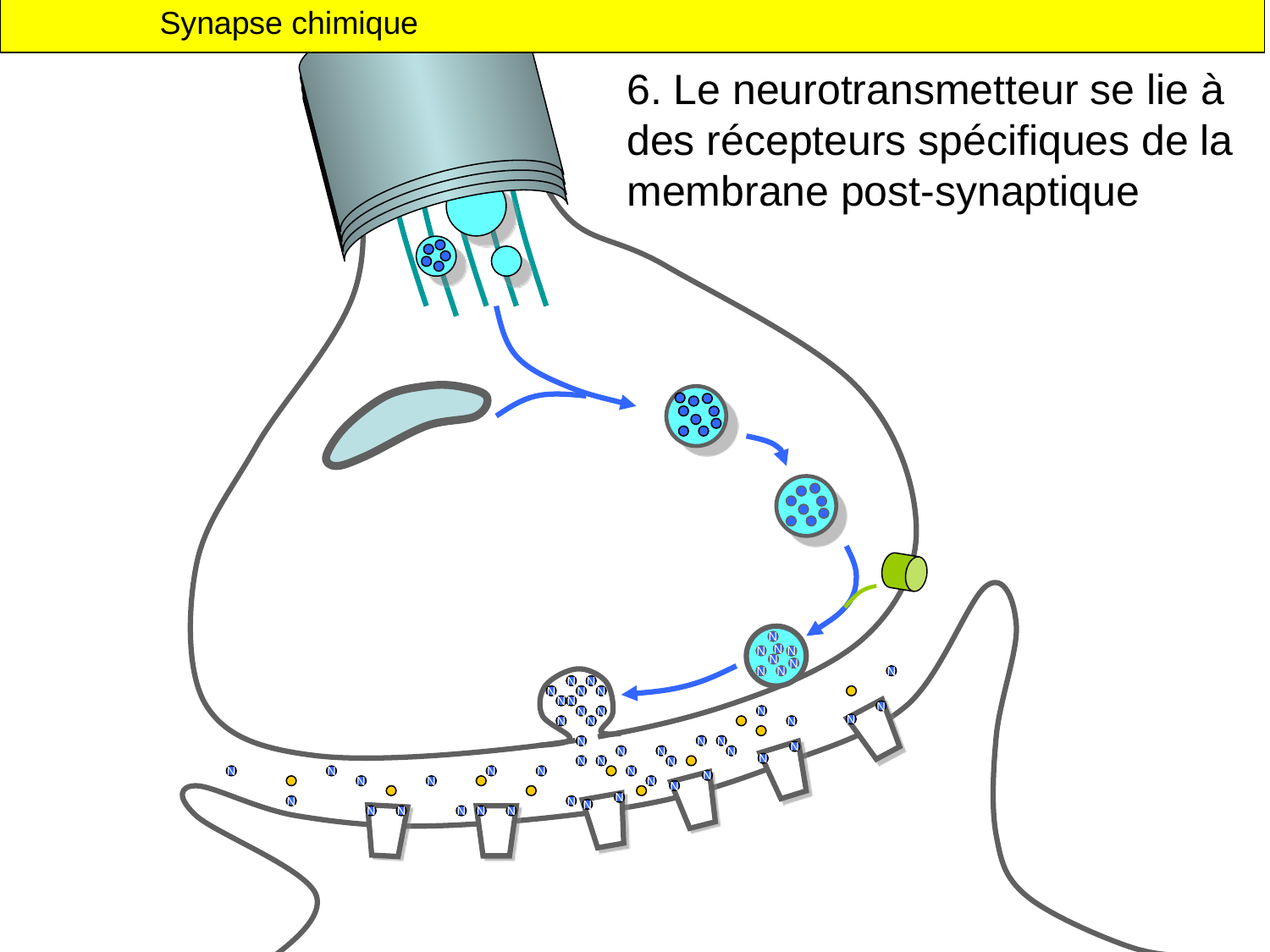

Synapse chimique

6. Le neurotransmetteur se lie à des récepteurs spécifiques de la membrane post-synaptique

Ca++

N
N
N
N
N
N
N
N

N

N
N
N
N
N
N
N
N
N
N
N
N

N
N

N

N

N
N
N
N
N
N

N
N
N

N
N
N
N
N

N
N

N
N

N

N

N
N
N

N

N
N
N

N
N